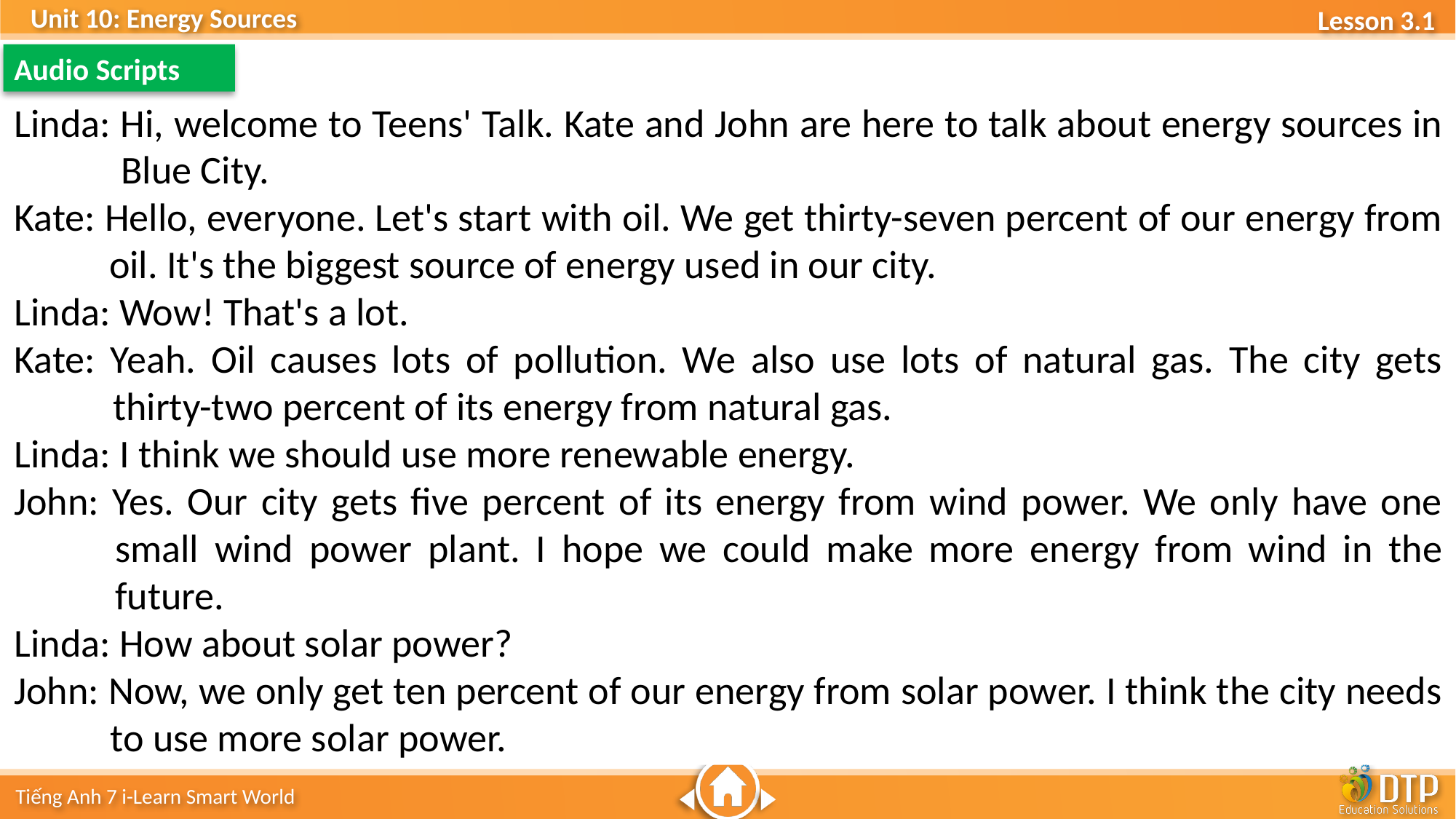

Audio Scripts
Linda: Hi, welcome to Teens' Talk. Kate and John are here to talk about energy sources in Blue City.
Kate: Hello, everyone. Let's start with oil. We get thirty-seven percent of our energy from oil. It's the biggest source of energy used in our city.
Linda: Wow! That's a lot.
Kate: Yeah. Oil causes lots of pollution. We also use lots of natural gas. The city gets thirty-two percent of its energy from natural gas.
Linda: I think we should use more renewable energy.
John: Yes. Our city gets five percent of its energy from wind power. We only have one small wind power plant. I hope we could make more energy from wind in the future.
Linda: How about solar power?
John: Now, we only get ten percent of our energy from solar power. I think the city needs to use more solar power.